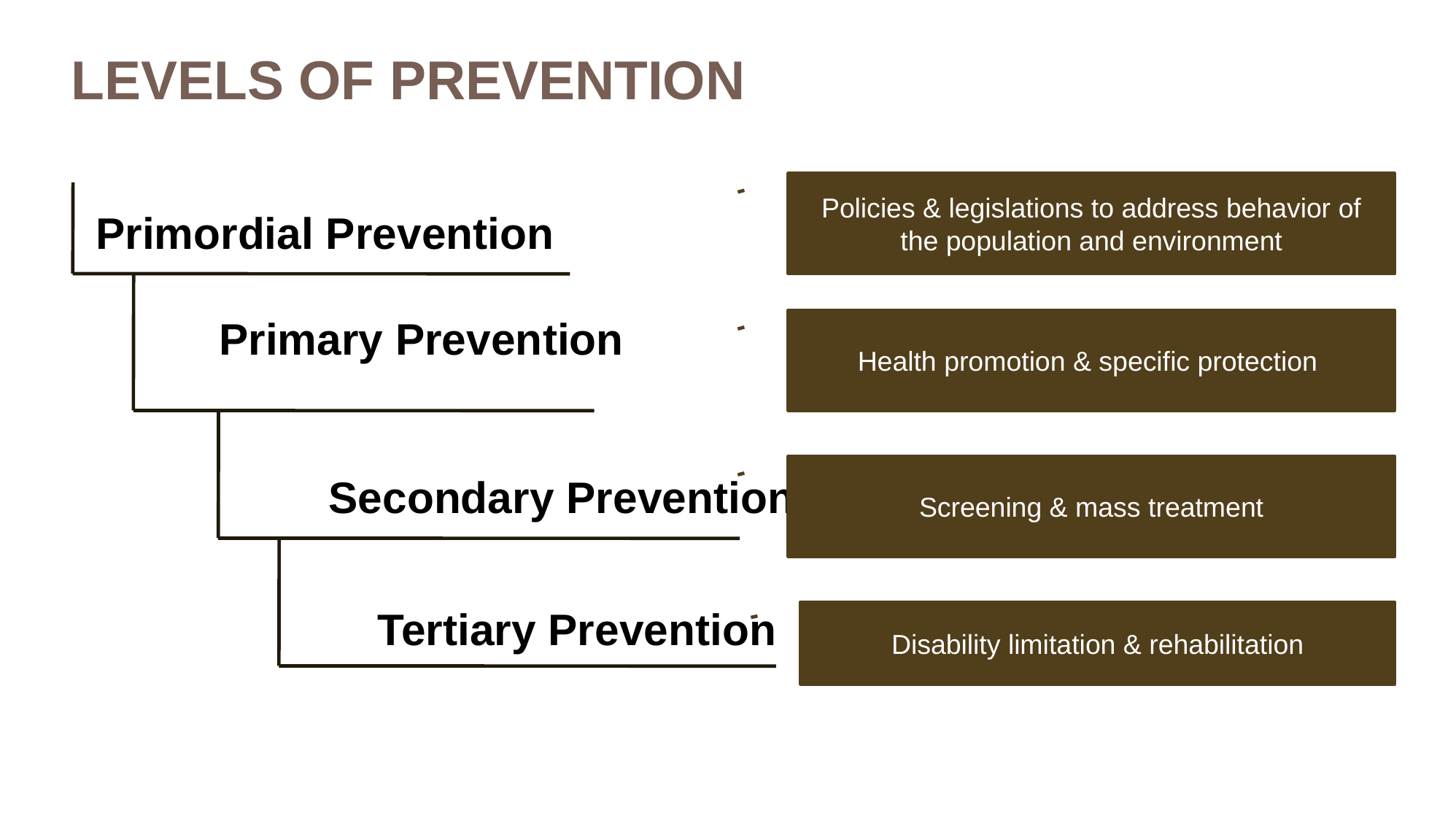

# LEVELS OF PREVENTION
  Primordial Prevention

		Primary Prevention

			Secondary Prevention

			    Tertiary Prevention
Policies & legislations to address behavior of the population and environment
Health promotion & specific protection
Screening & mass treatment
Disability limitation & rehabilitation